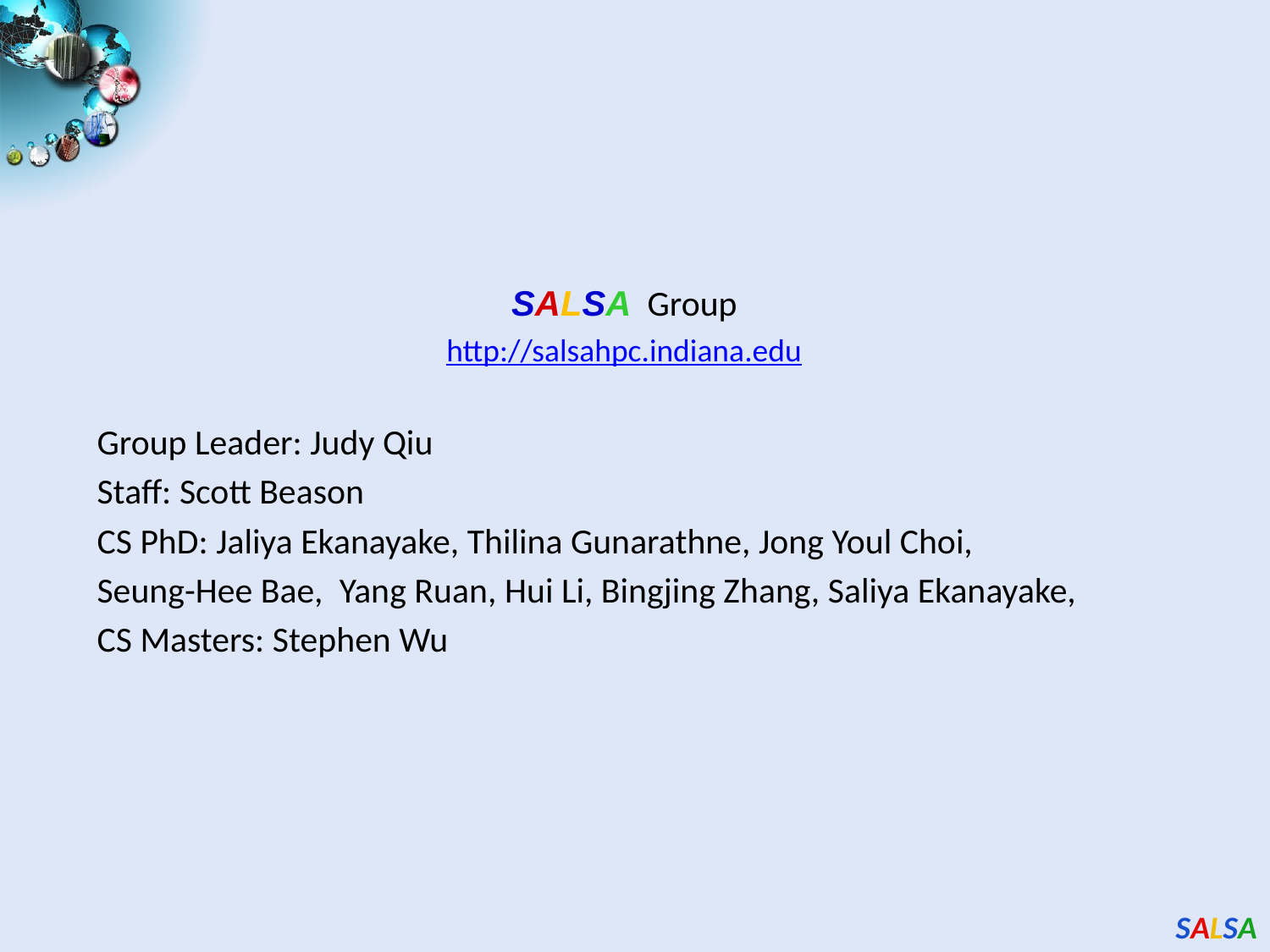

SALSA  Group
http://salsahpc.indiana.edu

Group Leader: Judy Qiu
Staff: Scott Beason
CS PhD: Jaliya Ekanayake, Thilina Gunarathne, Jong Youl Choi,
Seung-Hee Bae,  Yang Ruan, Hui Li, Bingjing Zhang, Saliya Ekanayake,
CS Masters: Stephen Wu